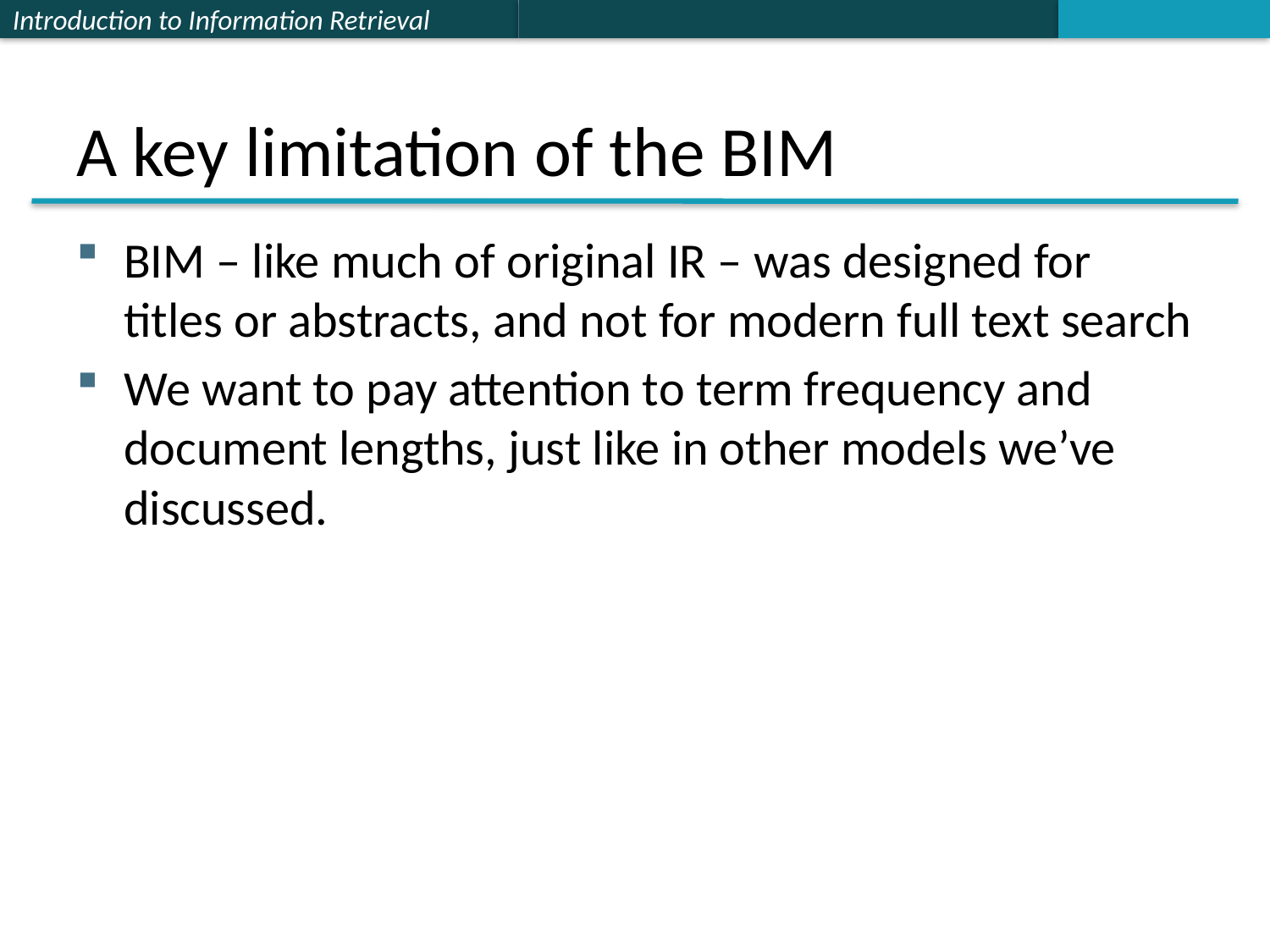

# A key limitation of the BIM
BIM – like much of original IR – was designed for titles or abstracts, and not for modern full text search
We want to pay attention to term frequency and document lengths, just like in other models we’ve discussed.